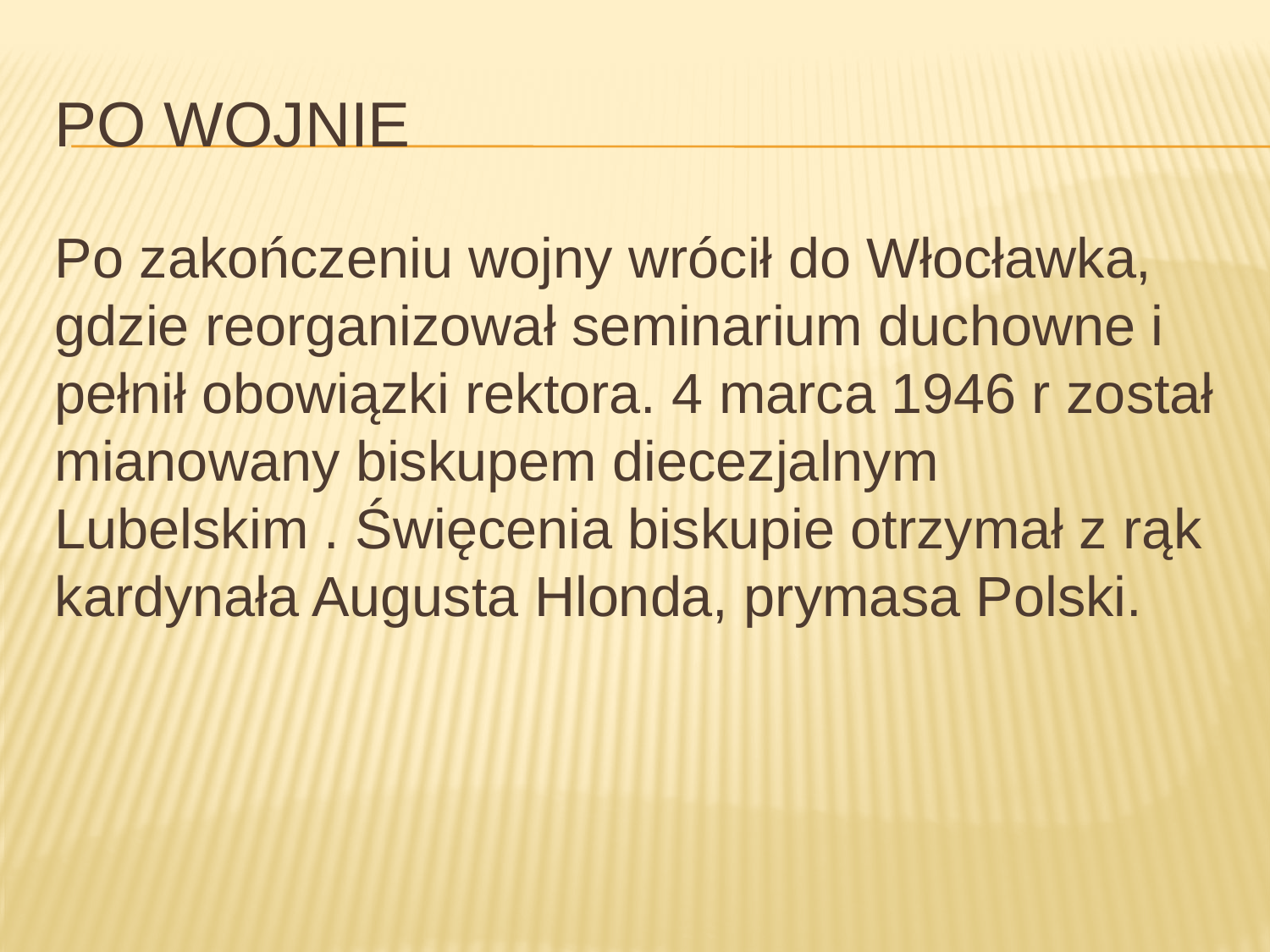

# PO wojnie
Po zakończeniu wojny wrócił do Włocławka, gdzie reorganizował seminarium duchowne i pełnił obowiązki rektora. 4 marca 1946 r został mianowany biskupem diecezjalnym Lubelskim . Święcenia biskupie otrzymał z rąk kardynała Augusta Hlonda, prymasa Polski.